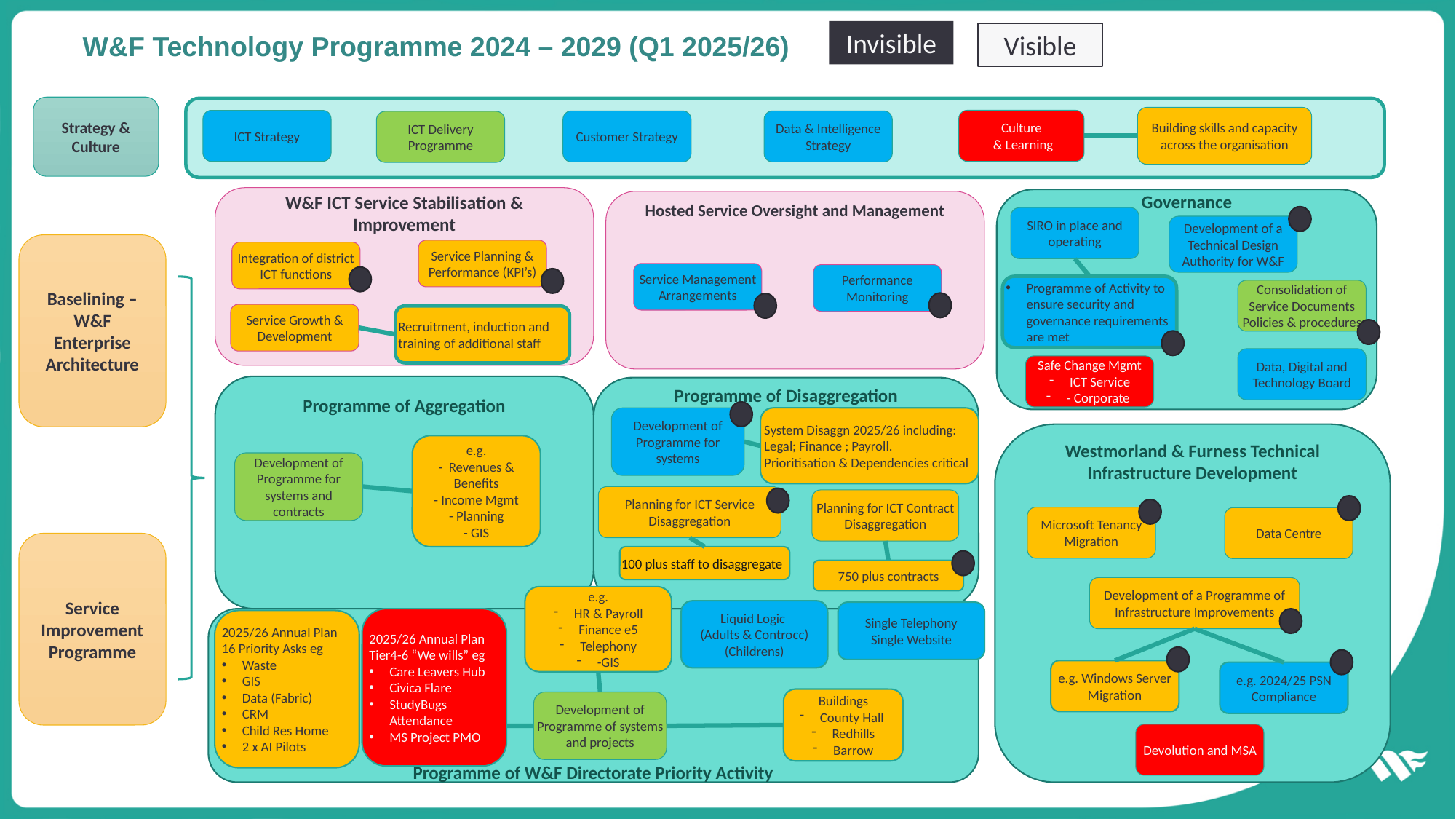

Invisible
Visible
W&F Technology Programme 2024 – 2029 (Q1 2025/26)
Strategy & Culture

Building skills and capacity across the organisation
Culture
 & Learning
ICT Strategy
Customer Strategy
Data & Intelligence Strategy
ICT Delivery Programme
W&F ICT Service Stabilisation & Improvement

Governance

Hosted Service Oversight and Management

SIRO in place and operating
Development of a Technical Design Authority for W&F
Baselining – W&F Enterprise Architecture
Service Planning & Performance (KPI’s)
Integration of district ICT functions
Service Management Arrangements
Performance Monitoring

Programme of Activity to ensure security and governance requirements are met

Consolidation of Service Documents Policies & procedures

Service Growth & Development
Recruitment, induction and training of additional staff

Data, Digital and Technology Board
Safe Change Mgmt
ICT Service
- Corporate
Programme of Aggregation

Programme of Disaggregation

Development of Programme for systems
System Disaggn 2025/26 including: Legal; Finance ; Payroll.
Prioritisation & Dependencies critical
Westmorland & Furness Technical Infrastructure Development

e.g.
-  Revenues & Benefits
- Income Mgmt
- Planning
- GIS
Development of Programme for systems and contracts
Planning for ICT Service Disaggregation

Planning for ICT Contract Disaggregation

Microsoft Tenancy Migration
Data Centre
Service Improvement Programme
100 plus staff to disaggregate

750 plus contracts
Development of a Programme of Infrastructure Improvements
e.g.
HR & Payroll
Finance e5
Telephony
-GIS
Liquid Logic
(Adults & Controcc)
(Childrens)
Single Telephony
Single Website
2025/26 Annual Plan
Tier4-6 “We wills” eg
Care Leavers Hub
Civica Flare
StudyBugs Attendance
MS Project PMO

Programme of W&F Directorate Priority Activity

2025/26 Annual Plan
16 Priority Asks eg
Waste
GIS
Data (Fabric)
CRM
Child Res Home
2 x AI Pilots

e.g. Windows Server Migration
e.g. 2024/25 PSN Compliance
Buildings
County Hall
Redhills
Barrow
Development of Programme of systems and projects
Devolution and MSA